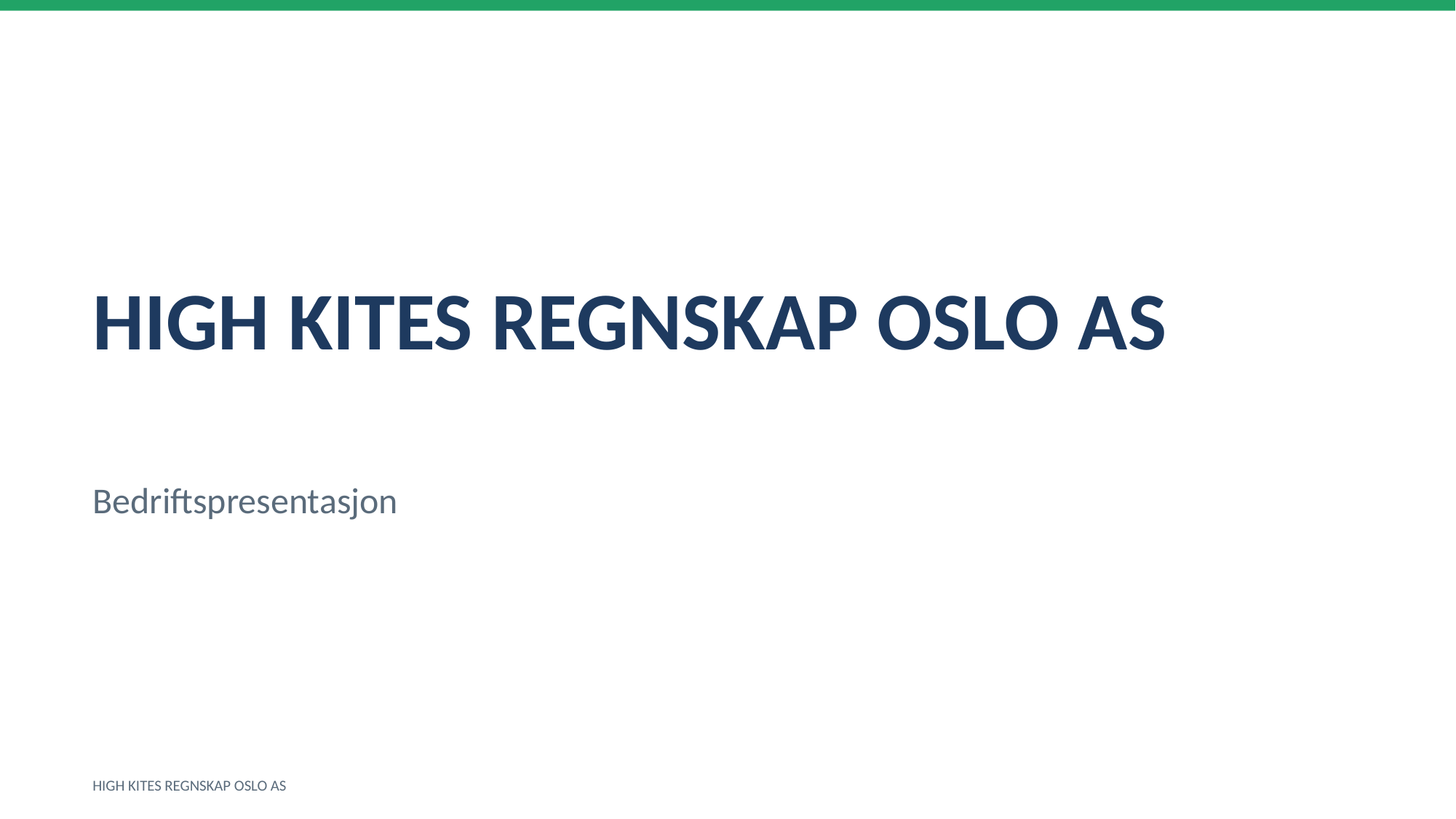

HIGH KITES REGNSKAP OSLO AS
Bedriftspresentasjon
HIGH KITES REGNSKAP OSLO AS